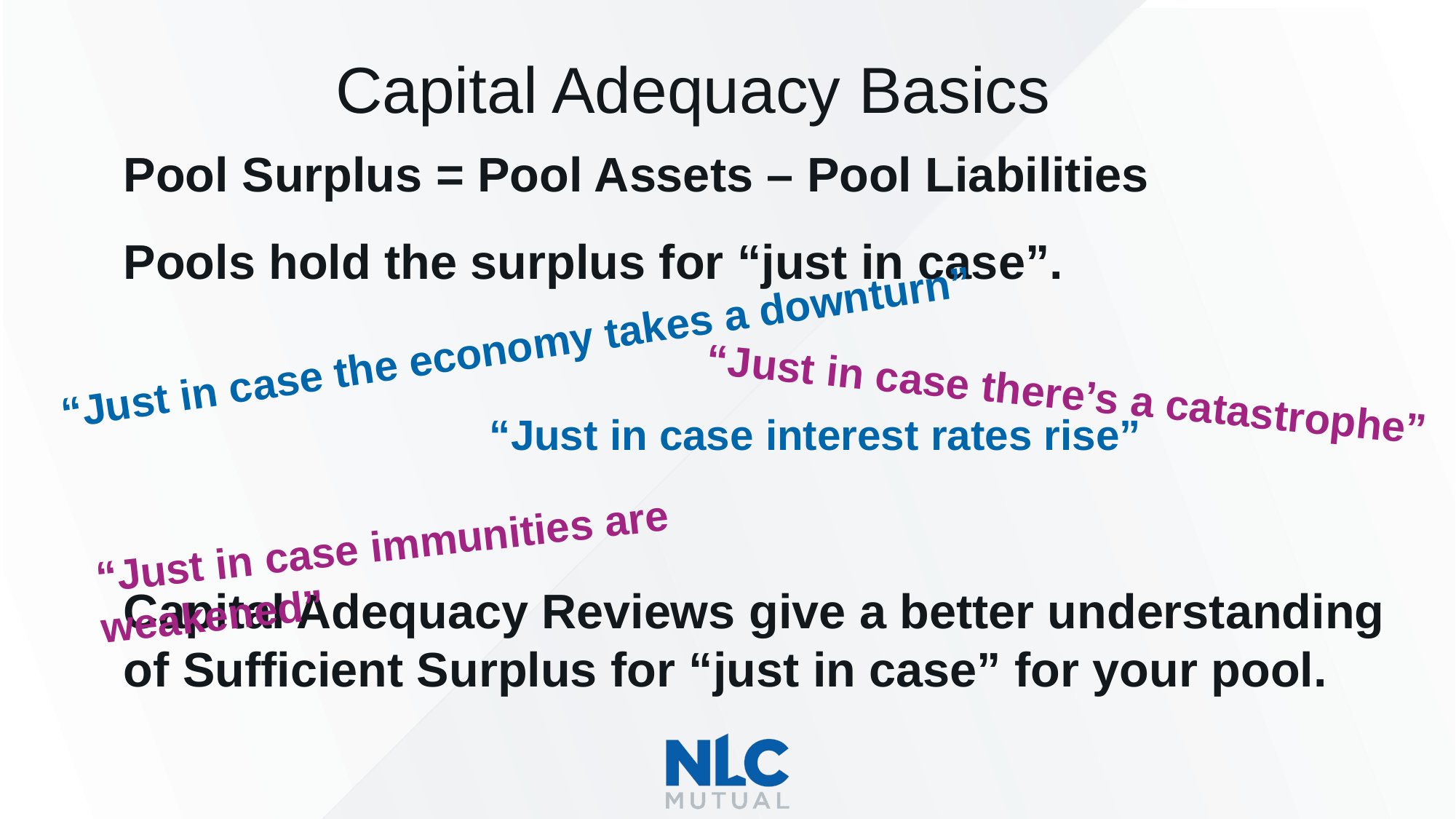

Capital Adequacy Basics
Pool Surplus = Pool Assets – Pool Liabilities

Pools hold the surplus for “just in case”.

Capital Adequacy Reviews give a better understanding of Sufficient Surplus for “just in case” for your pool.

“Just in case the economy takes a downturn”

“Just in case there’s a catastrophe”
“Just in case interest rates rise”
“Just in case immunities are weakened”